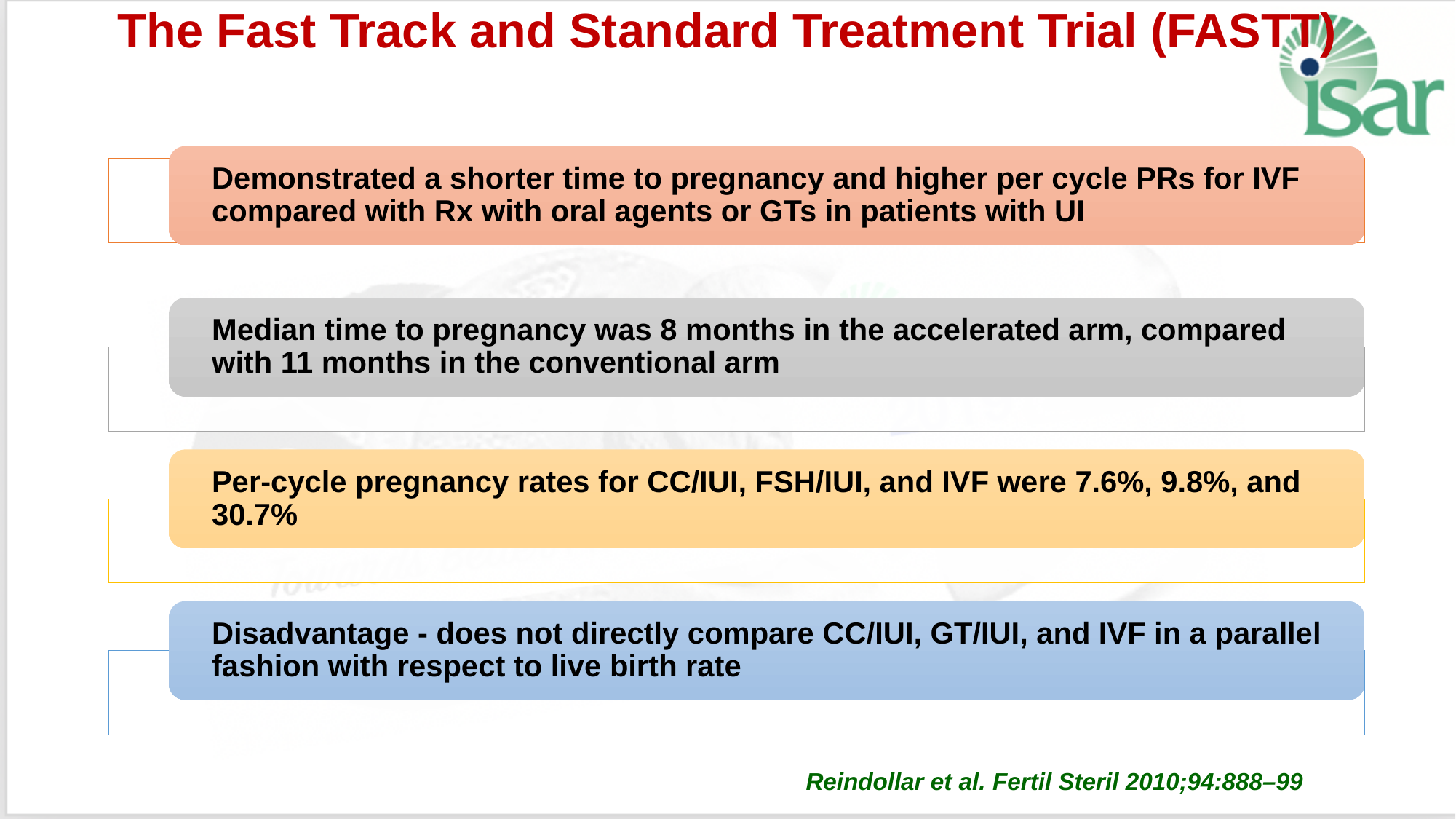

# The Fast Track and Standard Treatment Trial (FASTT)
Demonstrated a shorter time to pregnancy and higher per cycle PRs for IVF compared with Rx with oral agents or GTs in patients with UI
Median time to pregnancy was 8 months in the accelerated arm, compared with 11 months in the conventional arm
Per-cycle pregnancy rates for CC/IUI, FSH/IUI, and IVF were 7.6%, 9.8%, and 30.7%
Disadvantage - does not directly compare CC/IUI, GT/IUI, and IVF in a parallel fashion with respect to live birth rate
Reindollar et al. Fertil Steril 2010;94:888–99